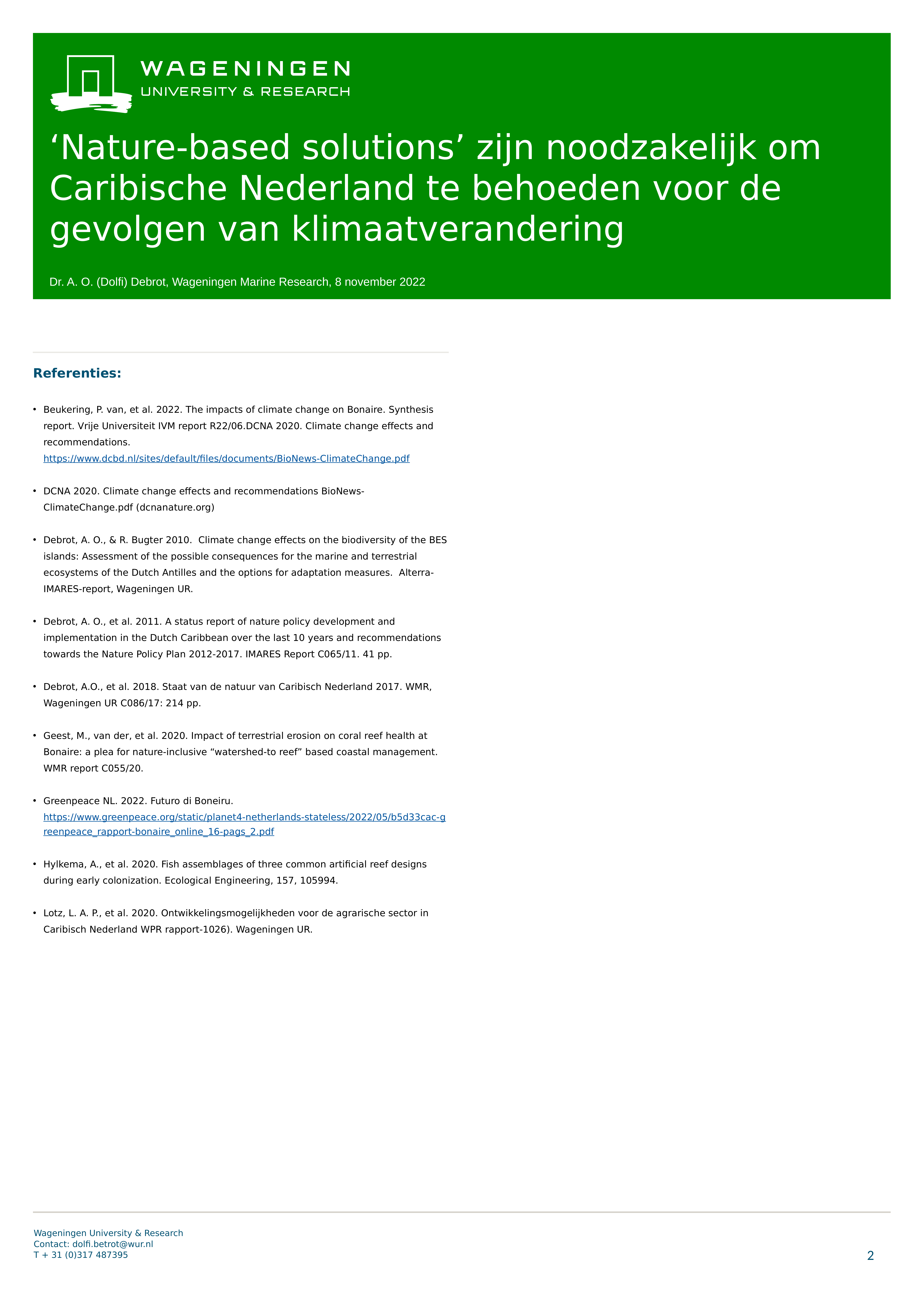

# ‘Nature-based solutions’ zijn noodzakelijk om Caribische Nederland te behoeden voor de gevolgen van klimaatverandering
Dr. A. O. (Dolfi) Debrot, Wageningen Marine Research, 8 november 2022

Referenties:
Beukering, P. van, et al. 2022. The impacts of climate change on Bonaire. Synthesis report. Vrije Universiteit IVM report R22/06.DCNA 2020. Climate change effects and recommendations. https://www.dcbd.nl/sites/default/files/documents/BioNews-ClimateChange.pdf

DCNA 2020. Climate change effects and recommendations BioNews-ClimateChange.pdf (dcnanature.org)

Debrot, A. O., & R. Bugter 2010.  Climate change effects on the biodiversity of the BES islands: Assessment of the possible consequences for the marine and terrestrial ecosystems of the Dutch Antilles and the options for adaptation measures.  Alterra-IMARES-report, Wageningen UR.

Debrot, A. O., et al. 2011. A status report of nature policy development and implementation in the Dutch Caribbean over the last 10 years and recommendations towards the Nature Policy Plan 2012-2017. IMARES Report C065/11. 41 pp.

Debrot, A.O., et al. 2018. Staat van de natuur van Caribisch Nederland 2017. WMR, Wageningen UR C086/17: 214 pp.

Geest, M., van der, et al. 2020. Impact of terrestrial erosion on coral reef health at Bonaire: a plea for nature-inclusive “watershed-to reef” based coastal management. WMR report C055/20.

Greenpeace NL. 2022. Futuro di Boneiru. https://www.greenpeace.org/static/planet4-netherlands-stateless/2022/05/b5d33cac-greenpeace_rapport-bonaire_online_16-pags_2.pdf

Hylkema, A., et al. 2020. Fish assemblages of three common artificial reef designs during early colonization. Ecological Engineering, 157, 105994.

Lotz, L. A. P., et al. 2020. Ontwikkelingsmogelijkheden voor de agrarische sector in Caribisch Nederland WPR rapport-1026). Wageningen UR.

Wageningen University & Research
Contact: dolfi.betrot@wur.nl
T + 31 (0)317 487395

2